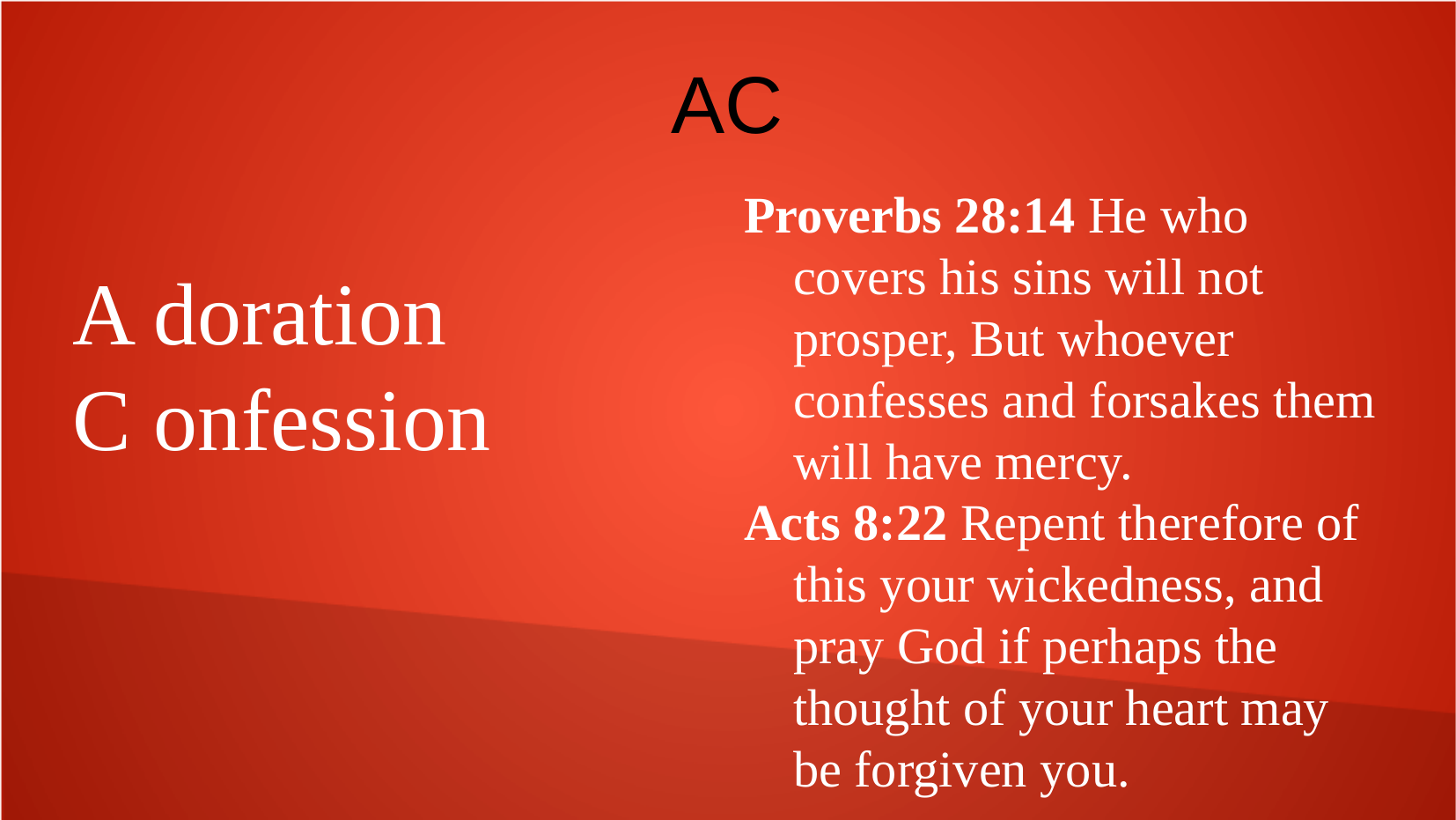

AC
Proverbs 28:14 He who covers his sins will not prosper, But whoever confesses and forsakes them will have mercy.
Acts 8:22 Repent therefore of this your wickedness, and pray God if perhaps the thought of your heart may be forgiven you.
A doration
C onfession